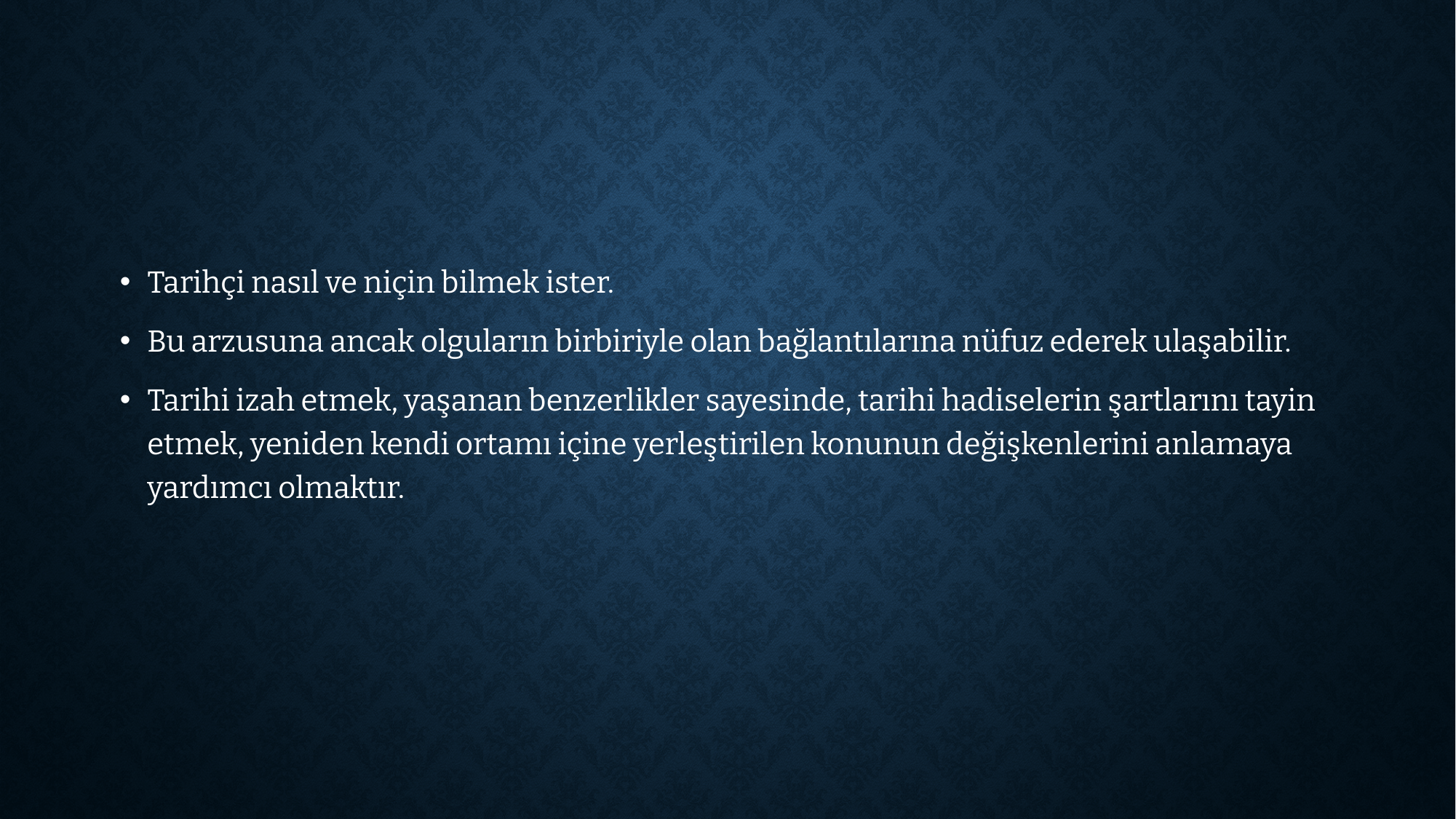

#
Tarihçi nasıl ve niçin bilmek ister.
Bu arzusuna ancak olguların birbiriyle olan bağlantılarına nüfuz ederek ulaşabilir.
Tarihi izah etmek, yaşanan benzerlikler sayesinde, tarihi hadiselerin şartlarını tayin etmek, yeniden kendi ortamı içine yerleştirilen konunun değişkenlerini anlamaya yardımcı olmaktır.